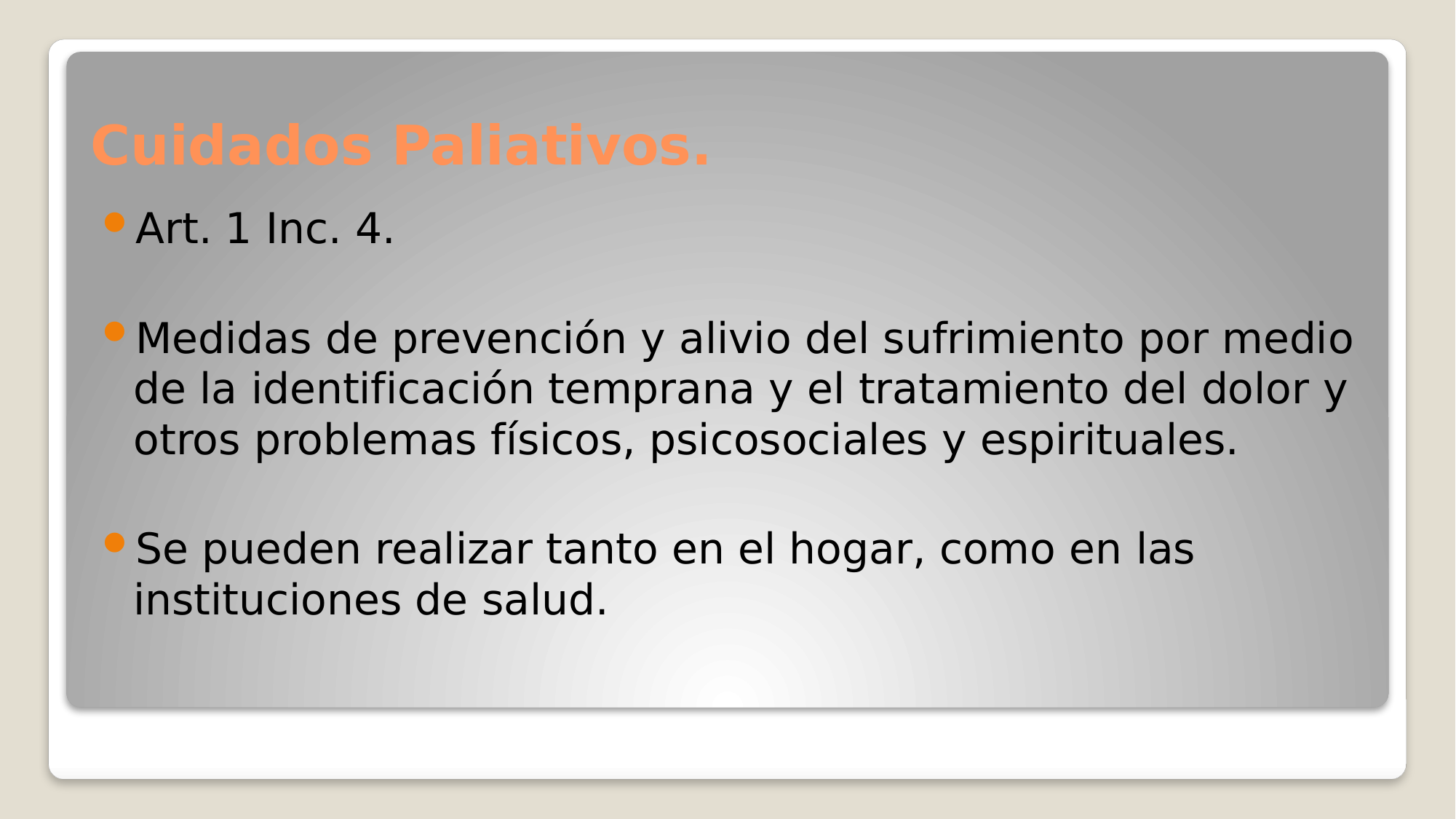

# Cuidados Paliativos.
Art. 1 Inc. 4.

Medidas de prevención y alivio del sufrimiento por medio de la identificación temprana y el tratamiento del dolor y otros problemas físicos, psicosociales y espirituales.

Se pueden realizar tanto en el hogar, como en las instituciones de salud.